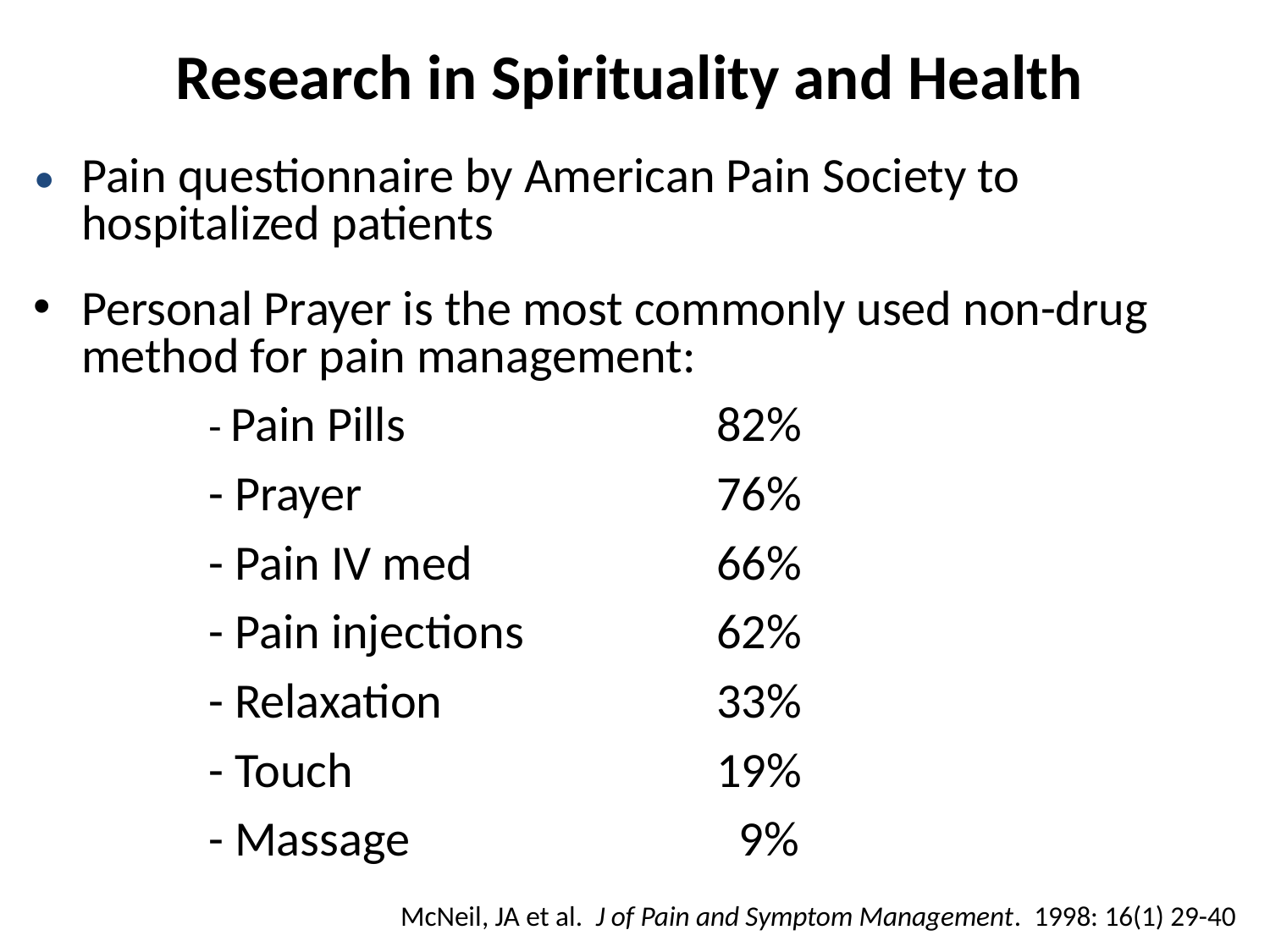

# Research in Spirituality and Health
• 	Pain questionnaire by American Pain Society to hospitalized patients

Personal Prayer is the most commonly used non-drug method for pain management:
		- Pain Pills			82%
		- Prayer			76%
		- Pain IV med		66%
		- Pain injections		62%
		- Relaxation			33%
		- Touch			19%
		- Massage			  9%

McNeil, JA et al.  J of Pain and Symptom Management.  1998: 16(1) 29-40